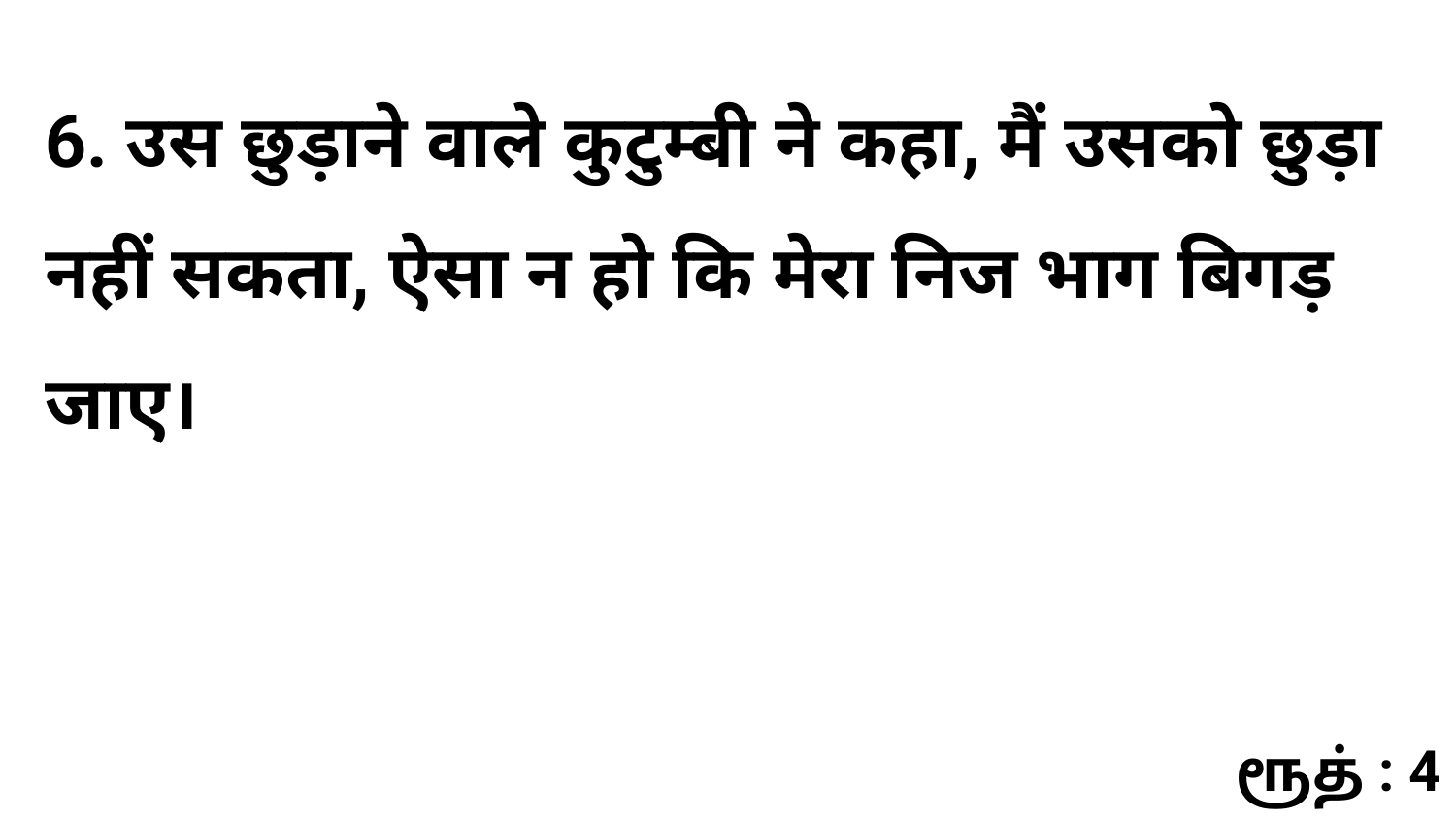

6. उस छुड़ाने वाले कुटुम्बी ने कहा, मैं उसको छुड़ा नहीं सकता, ऐसा न हो कि मेरा निज भाग बिगड़ जाए।
ரூத் : 4